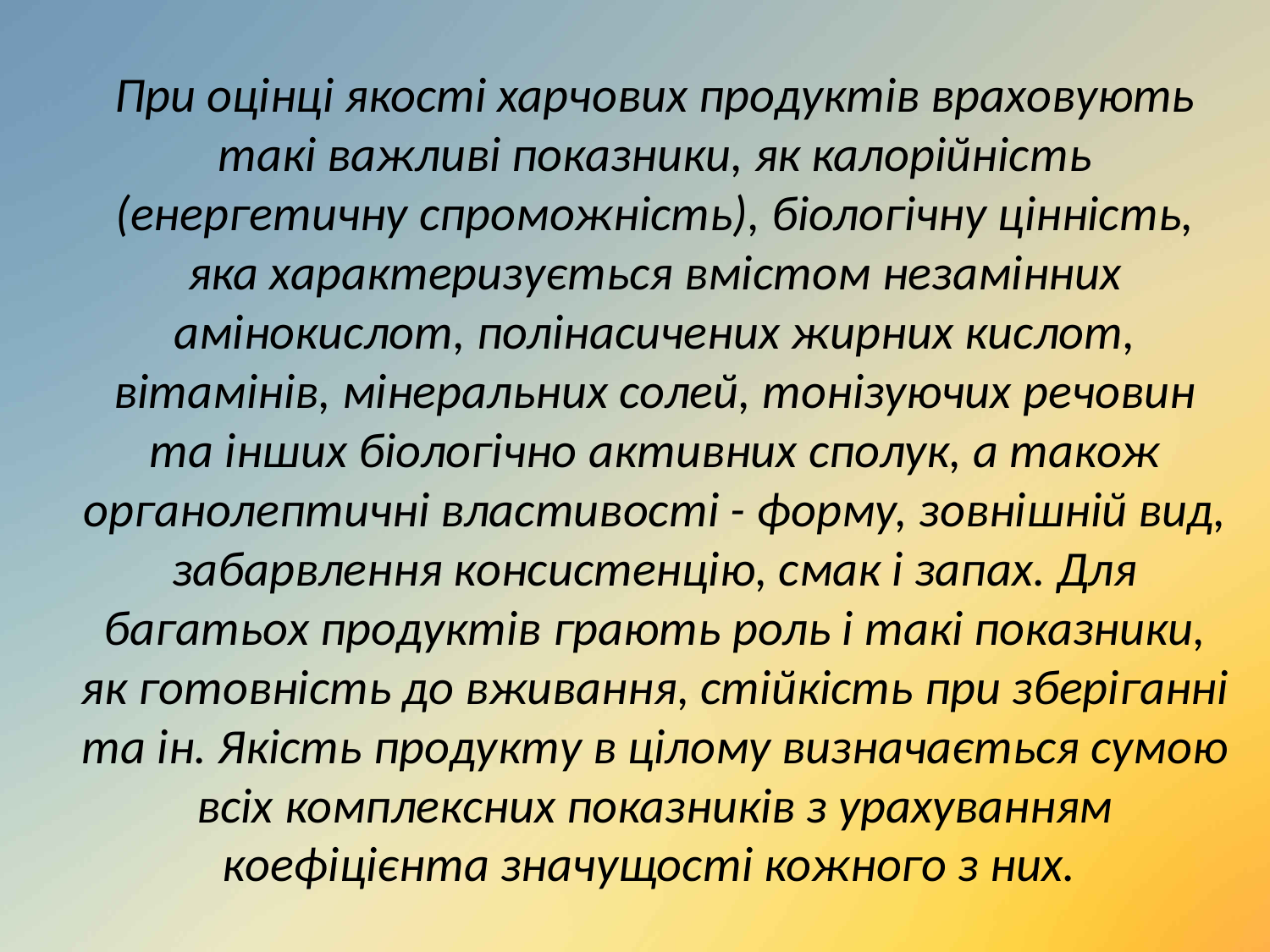

При оцінці якості харчових продуктів враховують такі важливі показники, як калорійність (енергетичну спроможність), біологічну цінність, яка характеризується вмістом незамінних амінокислот, полінасичених жирних кислот, вітамінів, мінеральних солей, тонізуючих речовин та інших біологічно активних сполук, а також органолептичні властивості - форму, зовнішній вид, забарвлення консистенцію, смак і запах. Для багатьох продуктів грають роль і такі показники, як готовність до вживання, стійкість при зберіганні та ін. Якість продукту в цілому визначається сумою всіх комплексних показників з урахуванням коефіцієнта значущості кожного з них.